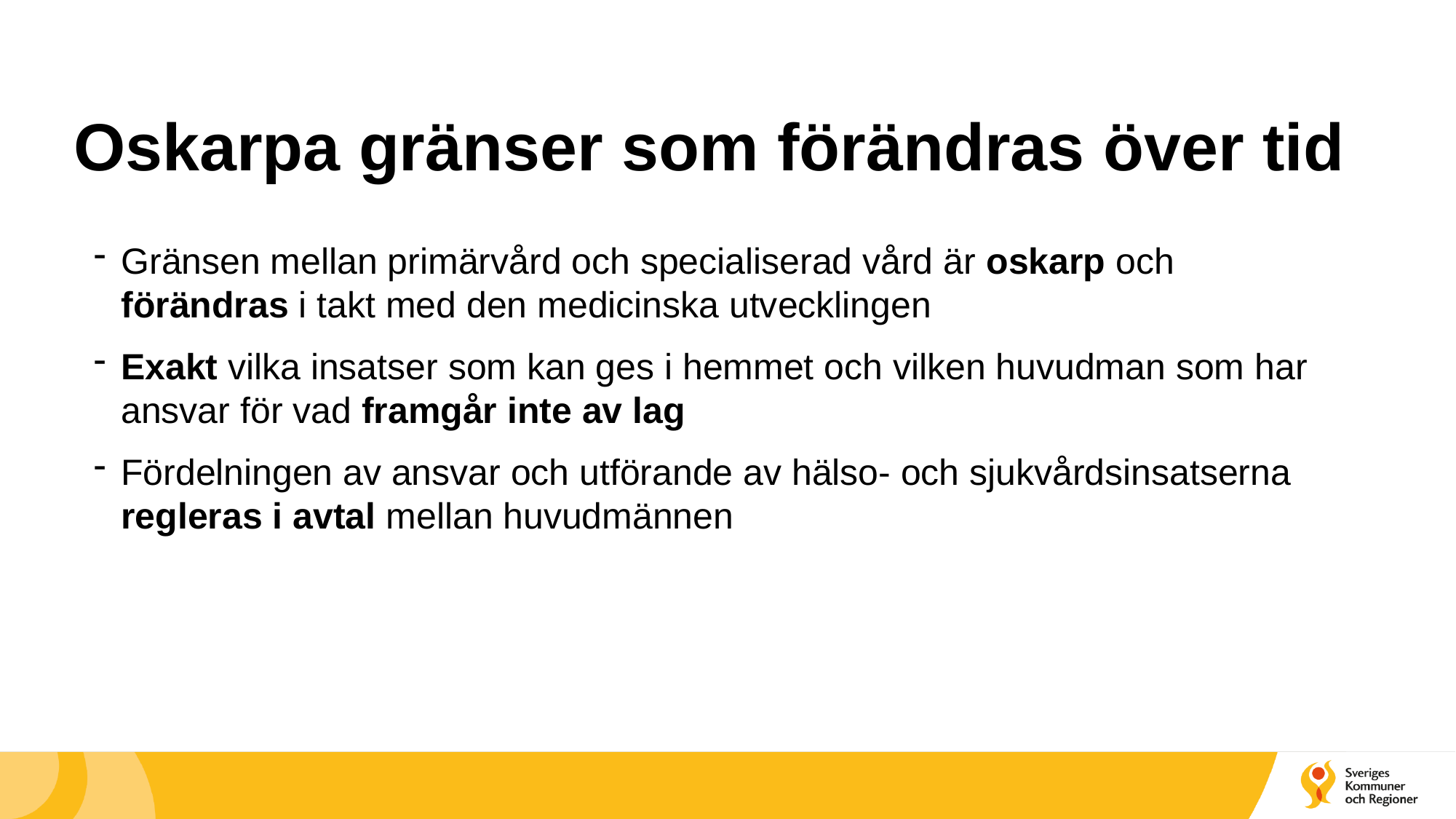

# Oskarpa gränser som förändras över tid
Gränsen mellan primärvård och specialiserad vård är oskarp och förändras i takt med den medicinska utvecklingen
Exakt vilka insatser som kan ges i hemmet och vilken huvudman som har ansvar för vad framgår inte av lag
Fördelningen av ansvar och utförande av hälso- och sjukvårdsinsatserna regleras i avtal mellan huvudmännen